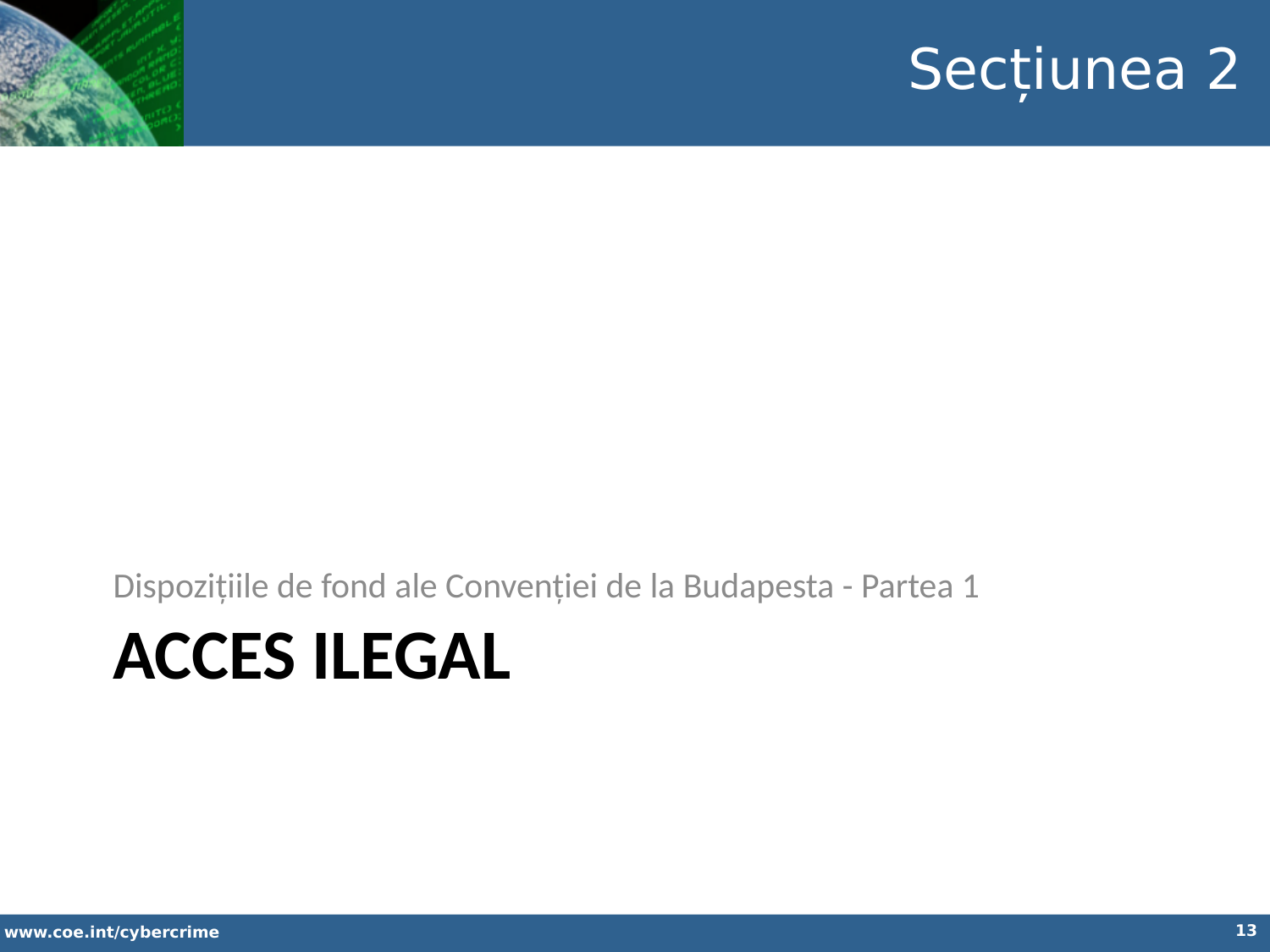

Secțiunea 2
Dispozițiile de fond ale Convenției de la Budapesta - Partea 1
# ACCES ILEGAL